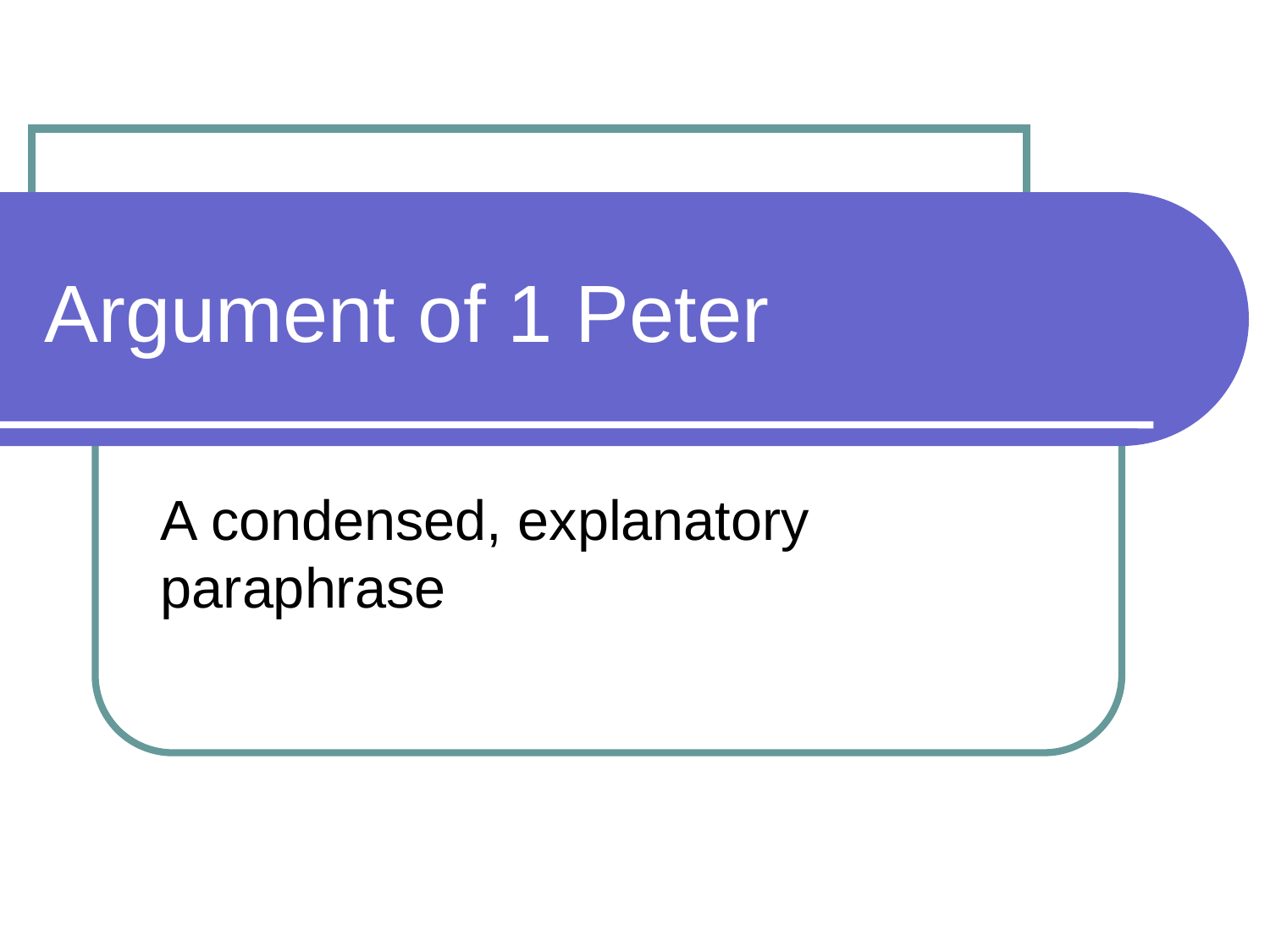

# Argument of 1 Peter
A condensed, explanatory paraphrase